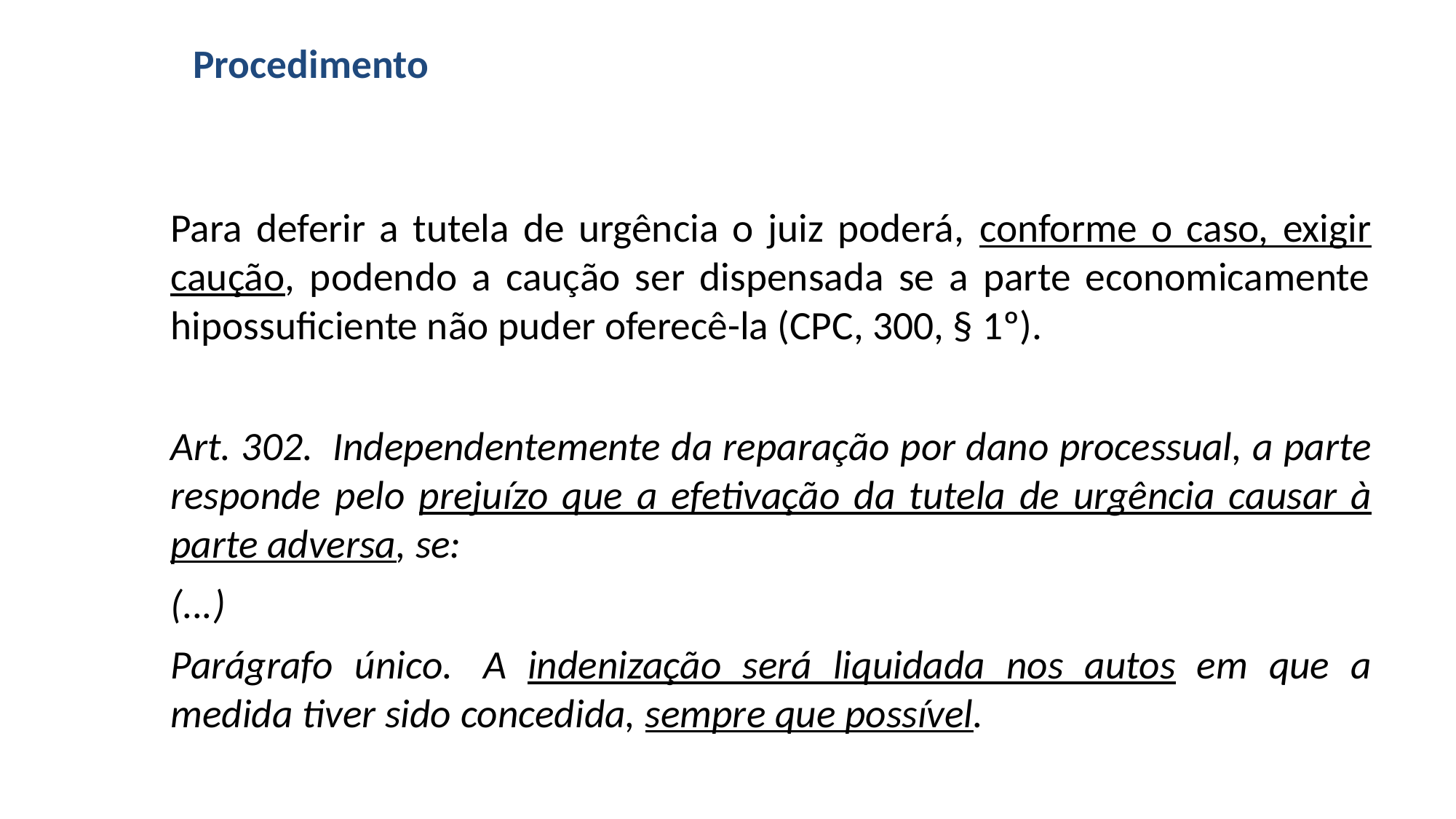

# Procedimento
Para deferir a tutela de urgência o juiz poderá, conforme o caso, exigir caução, podendo a caução ser dispensada se a parte economicamente hipossuficiente não puder oferecê-la (CPC, 300, § 1º).

Art. 302.  Independentemente da reparação por dano processual, a parte responde pelo prejuízo que a efetivação da tutela de urgência causar à parte adversa, se:
(...)
Parágrafo único.  A indenização será liquidada nos autos em que a medida tiver sido concedida, sempre que possível.